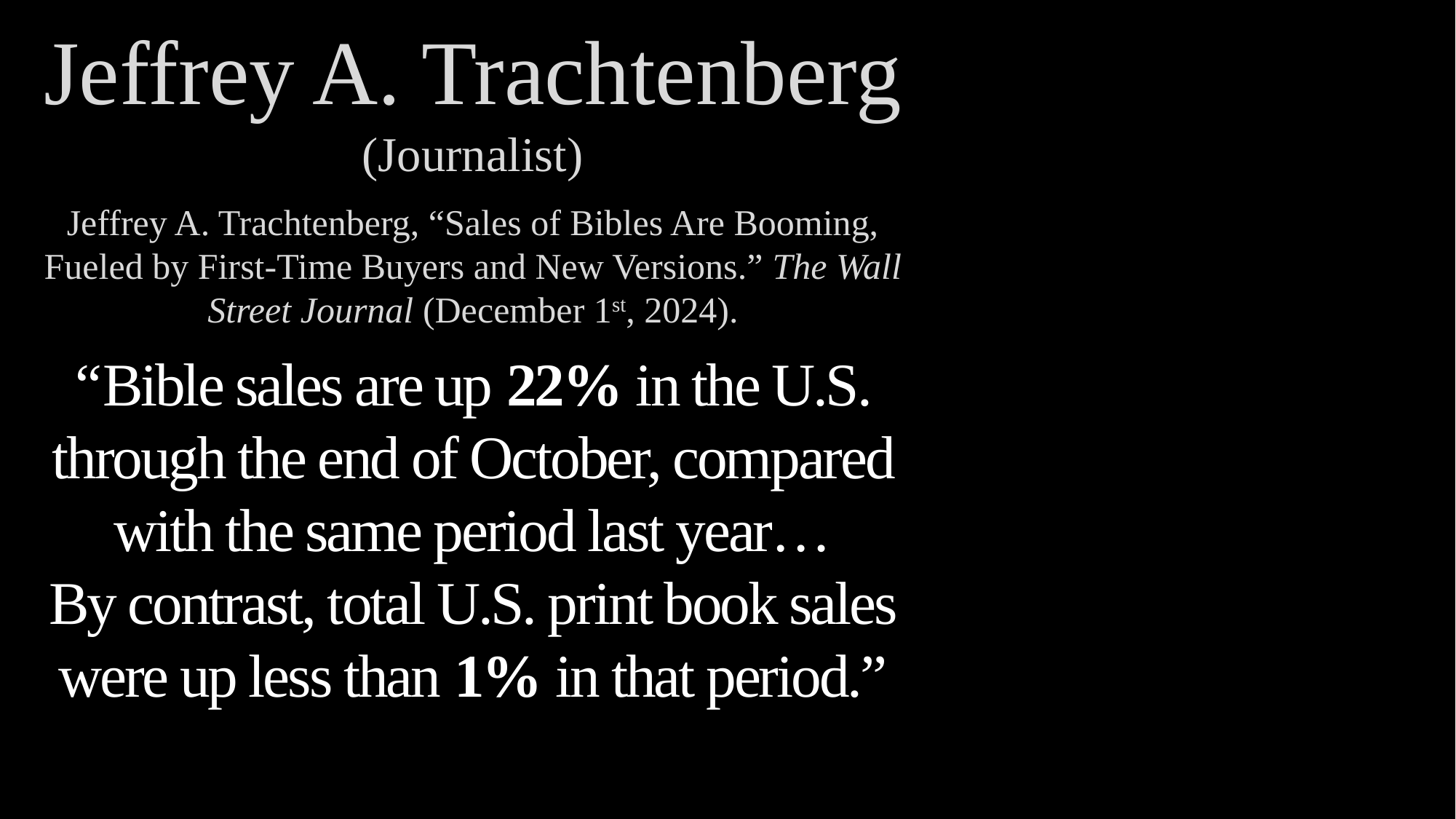

Jeffrey A. Trachtenberg
(Journalist)

Jeffrey A. Trachtenberg, “Sales of Bibles Are Booming, Fueled by First-Time Buyers and New Versions.” The Wall Street Journal (December 1st, 2024).
“Bible sales are up 22% in the U.S. through the end of October, compared with the same period last year…
By contrast, total U.S. print book sales were up less than 1% in that period.”